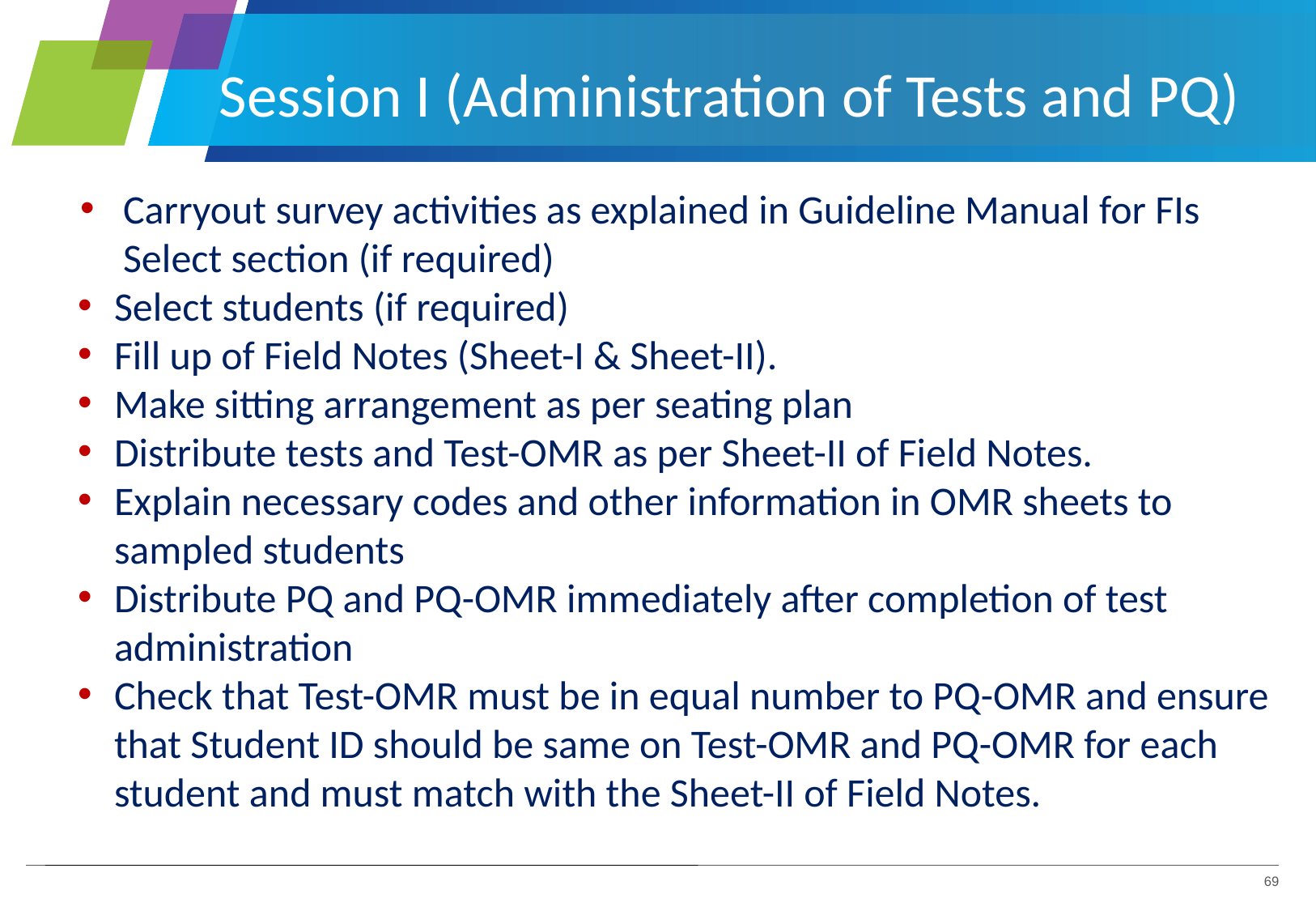

# Session I (Administration of Tests and PQ)
Carryout survey activities as explained in Guideline Manual for FIs Select section (if required)
Select students (if required)
Fill up of Field Notes (Sheet-I & Sheet-II).
Make sitting arrangement as per seating plan
Distribute tests and Test-OMR as per Sheet-II of Field Notes.
Explain necessary codes and other information in OMR sheets to sampled students
Distribute PQ and PQ-OMR immediately after completion of test administration
Check that Test-OMR must be in equal number to PQ-OMR and ensure that Student ID should be same on Test-OMR and PQ-OMR for each student and must match with the Sheet-II of Field Notes.